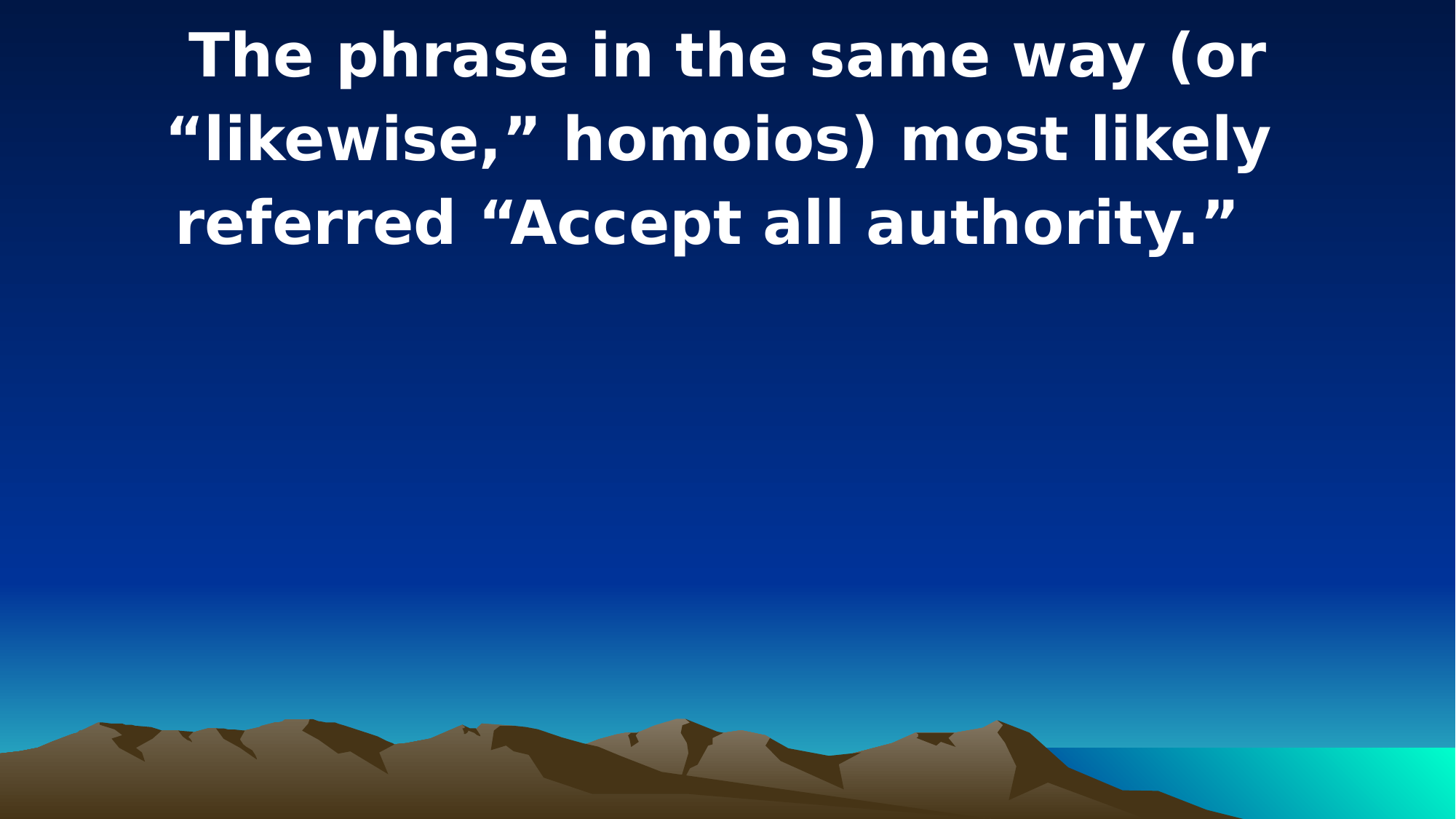

The phrase in the same way (or “likewise,” homoios) most likely referred “Accept all authority.”